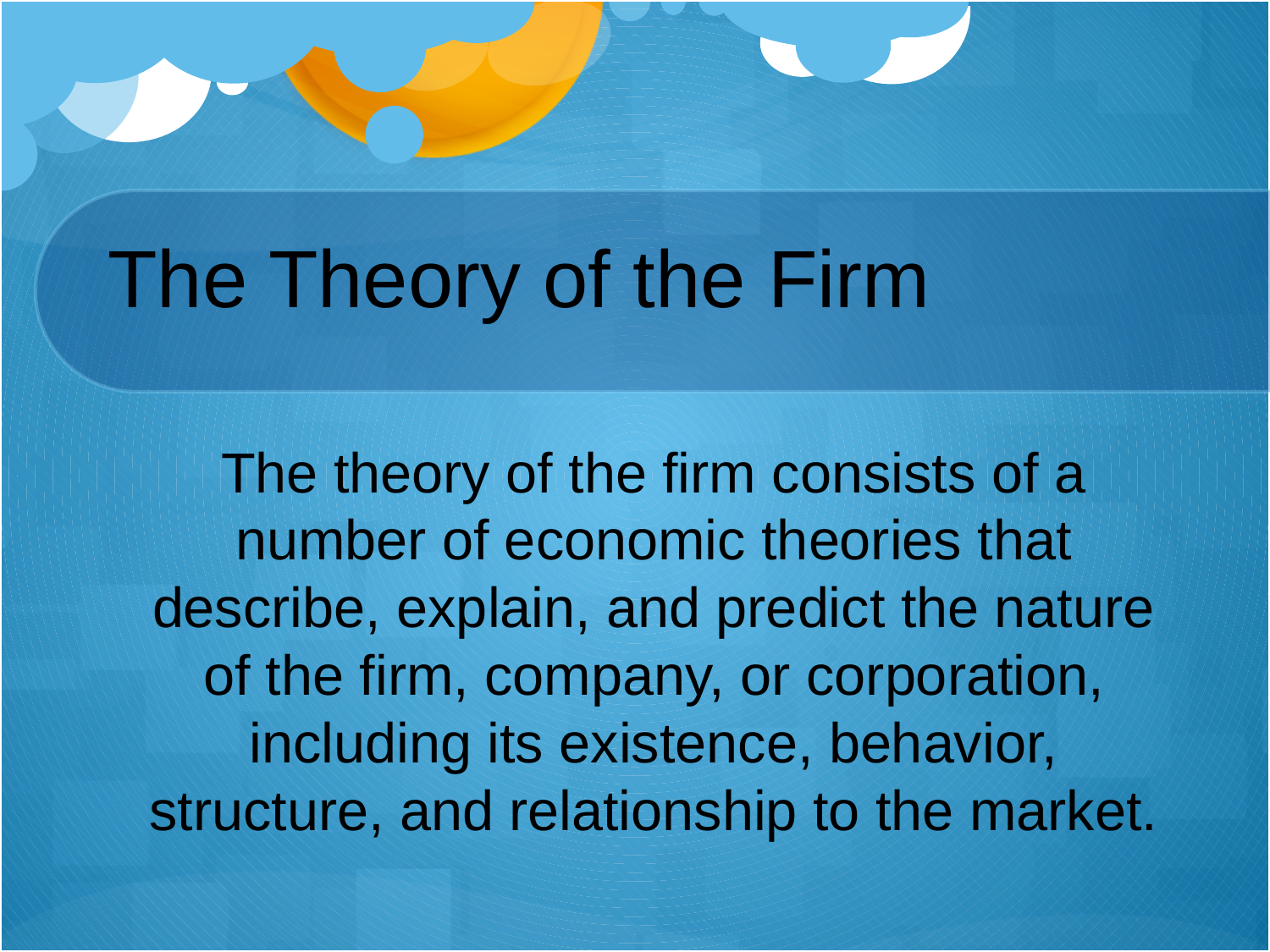

# The Theory of the Firm
The theory of the firm consists of a number of economic theories that describe, explain, and predict the nature of the firm, company, or corporation, including its existence, behavior, structure, and relationship to the market.